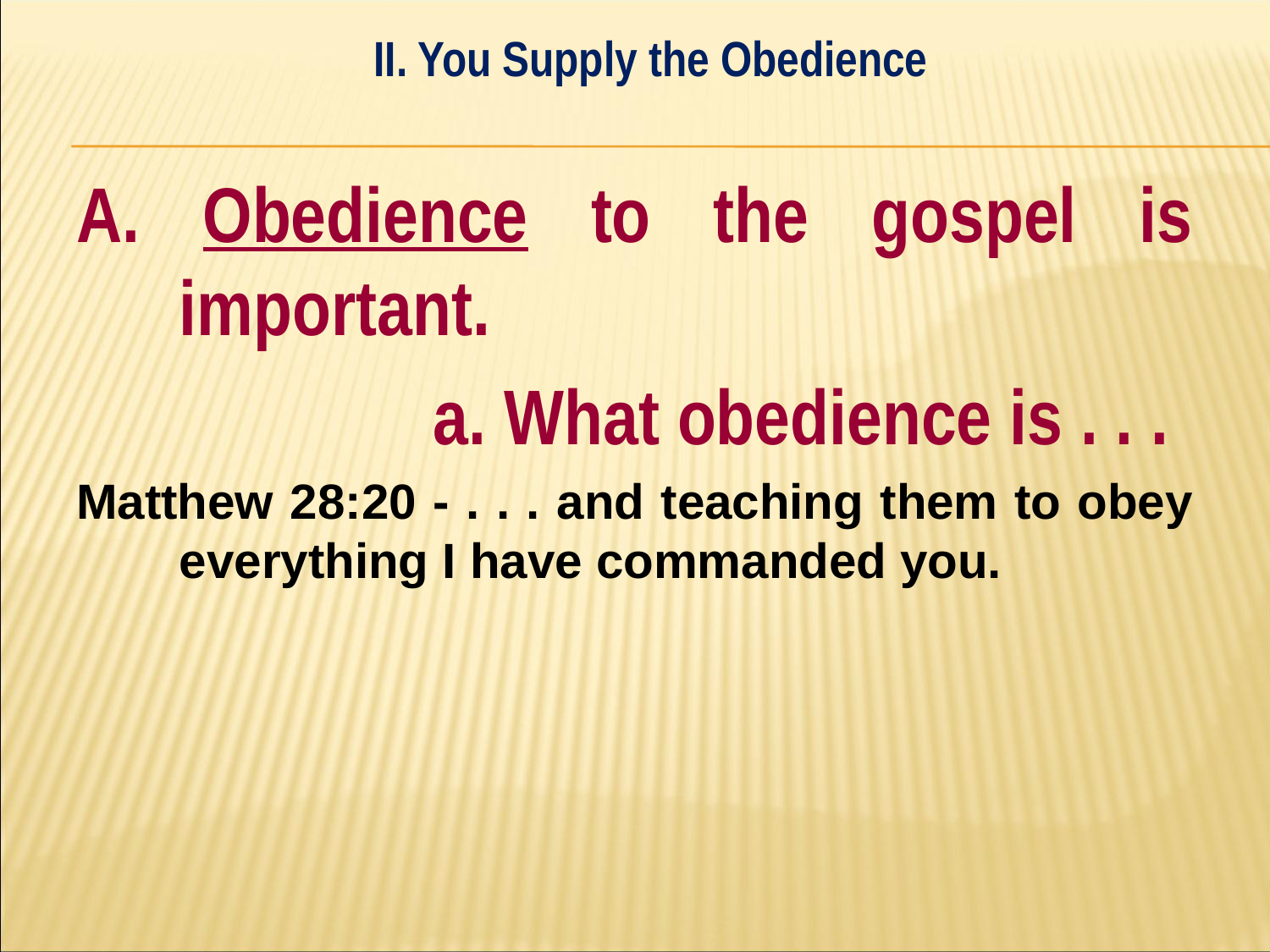

II. You Supply the Obedience
#
A. Obedience to the gospel is important.
			a. What obedience is . . .
Matthew 28:20 - . . . and teaching them to obey everything I have commanded you.